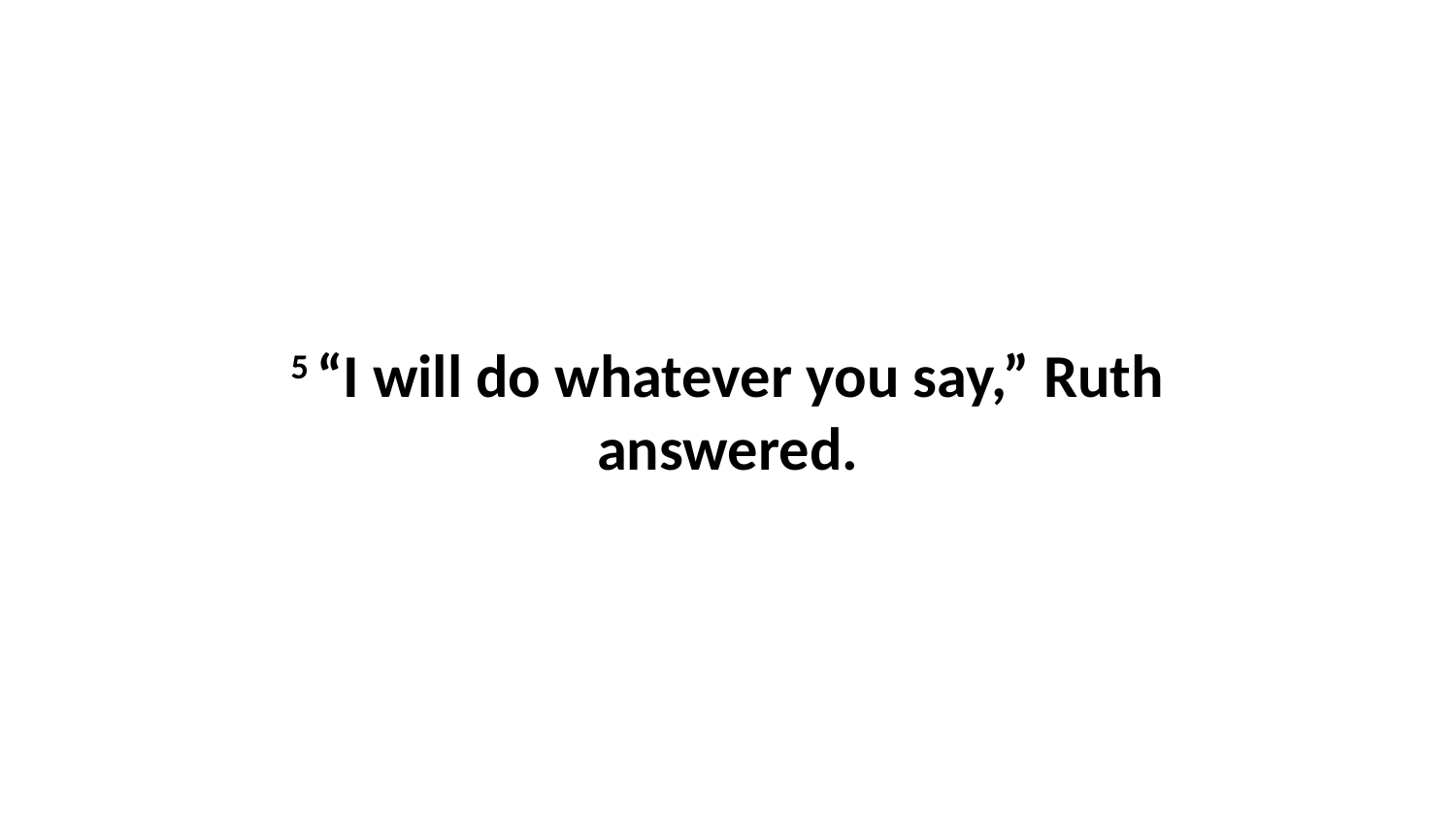

5 “I will do whatever you say,” Ruth answered.